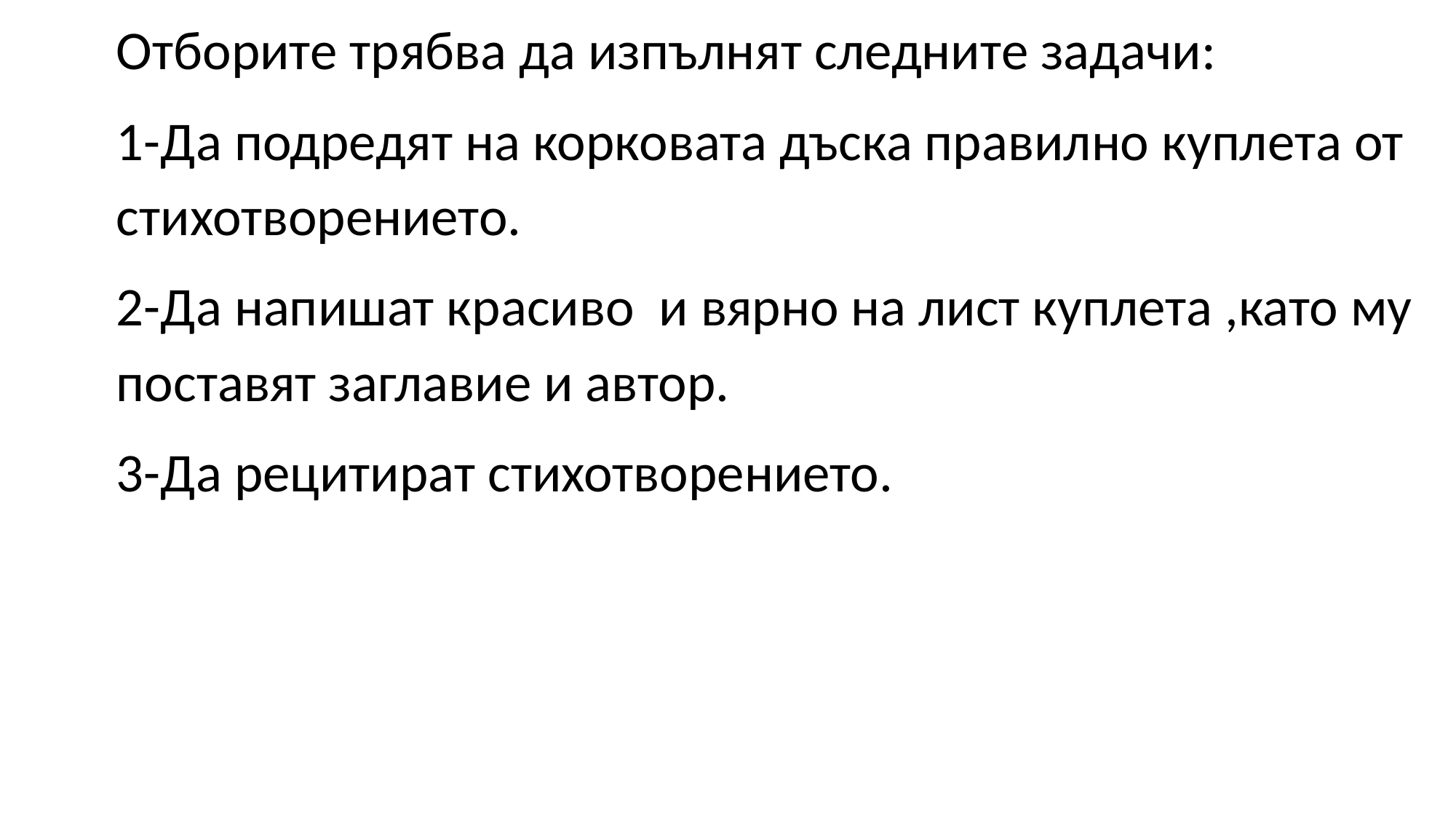

Отборите трябва да изпълнят следните задачи:
1-Да подредят на корковата дъска правилно куплета от стихотворението.
2-Да напишат красиво  и вярно на лист куплета ,като му поставят заглавие и автор.
3-Да рецитират стихотворението.